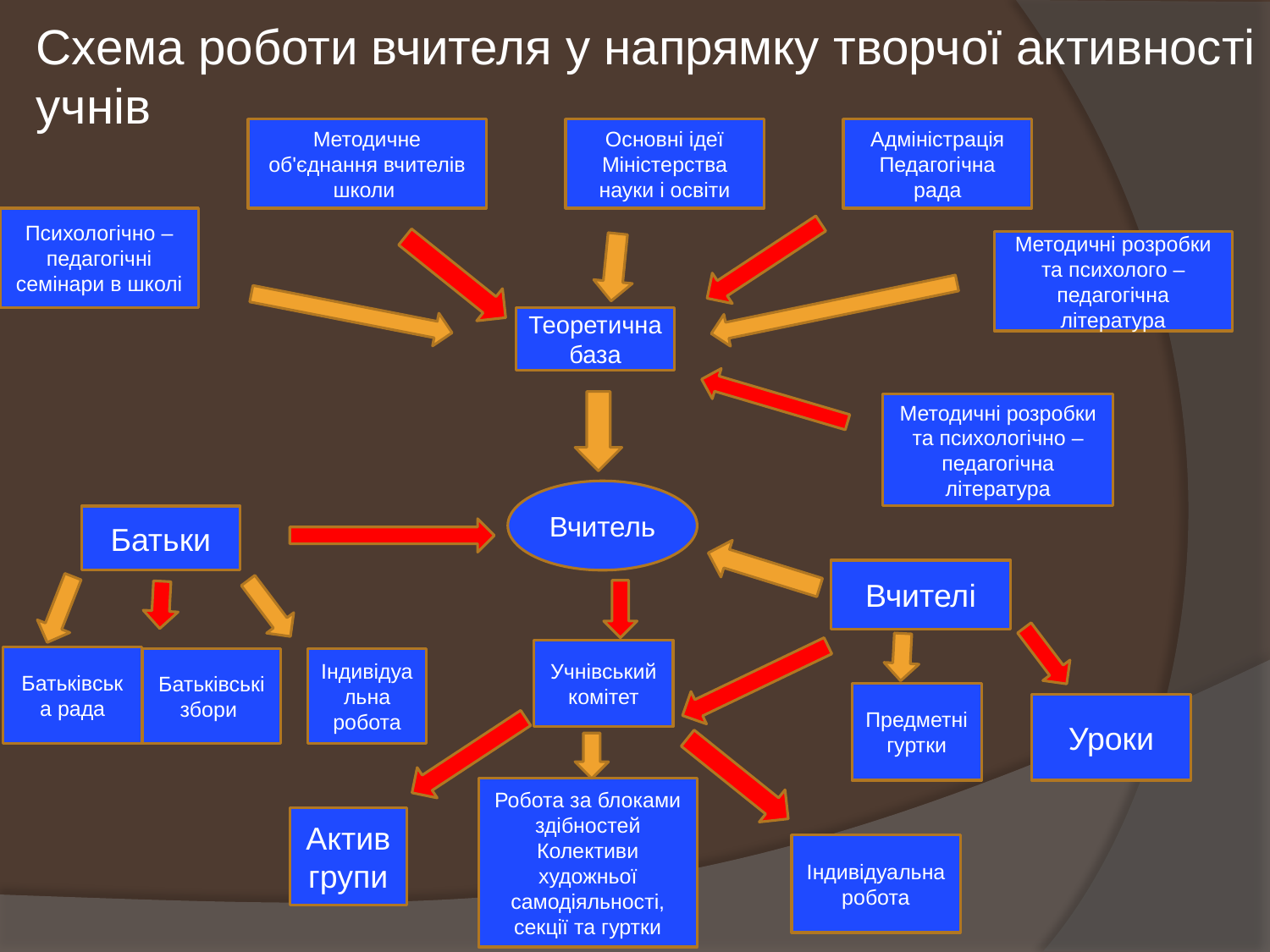

# Схема роботи вчителя у напрямку творчої активності учнів
Методичне об'єднання вчителів школи
Основні ідеї Міністерства науки і освіти
Адміністрація Педагогічна рада

Психологічно – педагогічні семінари в школі

Методичні розробки та психолого – педагогічна література

Теоретична база

Методичні розробки та психологічно – педагогічна література
Вчитель
Батьки

Вчителі

Учнівський комітет
Батьківська рада
Батьківські збори
Індивідуальна робота

Предметні гуртки

Уроки

Робота за блоками здібностей Колективи художньої самодіяльності, секції та гуртки
Актив групи
Індивідуальна робота